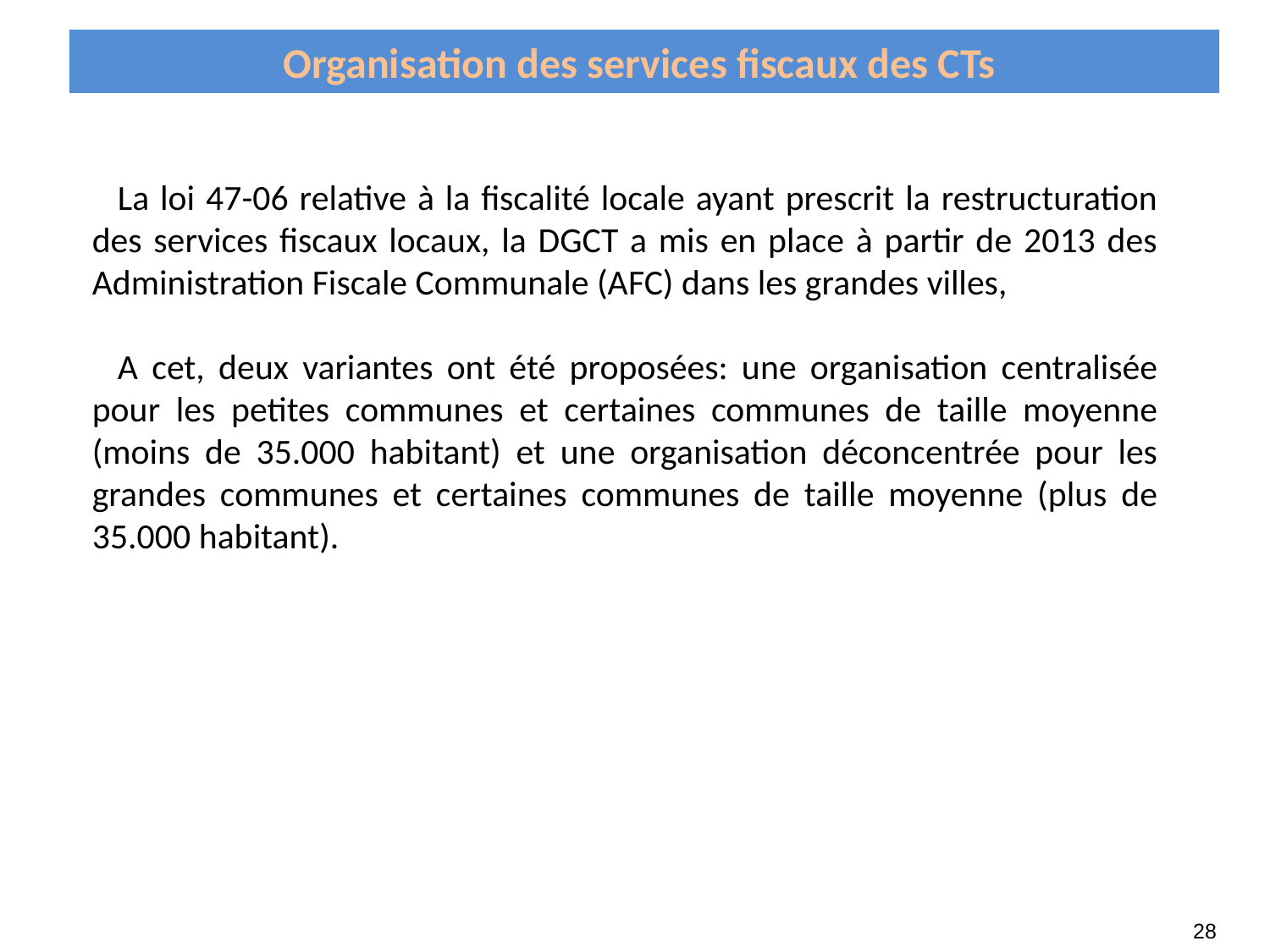

Organisation des services fiscaux des CTs
La loi 47-06 relative à la fiscalité locale ayant prescrit la restructuration des services fiscaux locaux, la DGCT a mis en place à partir de 2013 des Administration Fiscale Communale (AFC) dans les grandes villes,

A cet, deux variantes ont été proposées: une organisation centralisée pour les petites communes et certaines communes de taille moyenne (moins de 35.000 habitant) et une organisation déconcentrée pour les grandes communes et certaines communes de taille moyenne (plus de 35.000 habitant).
28